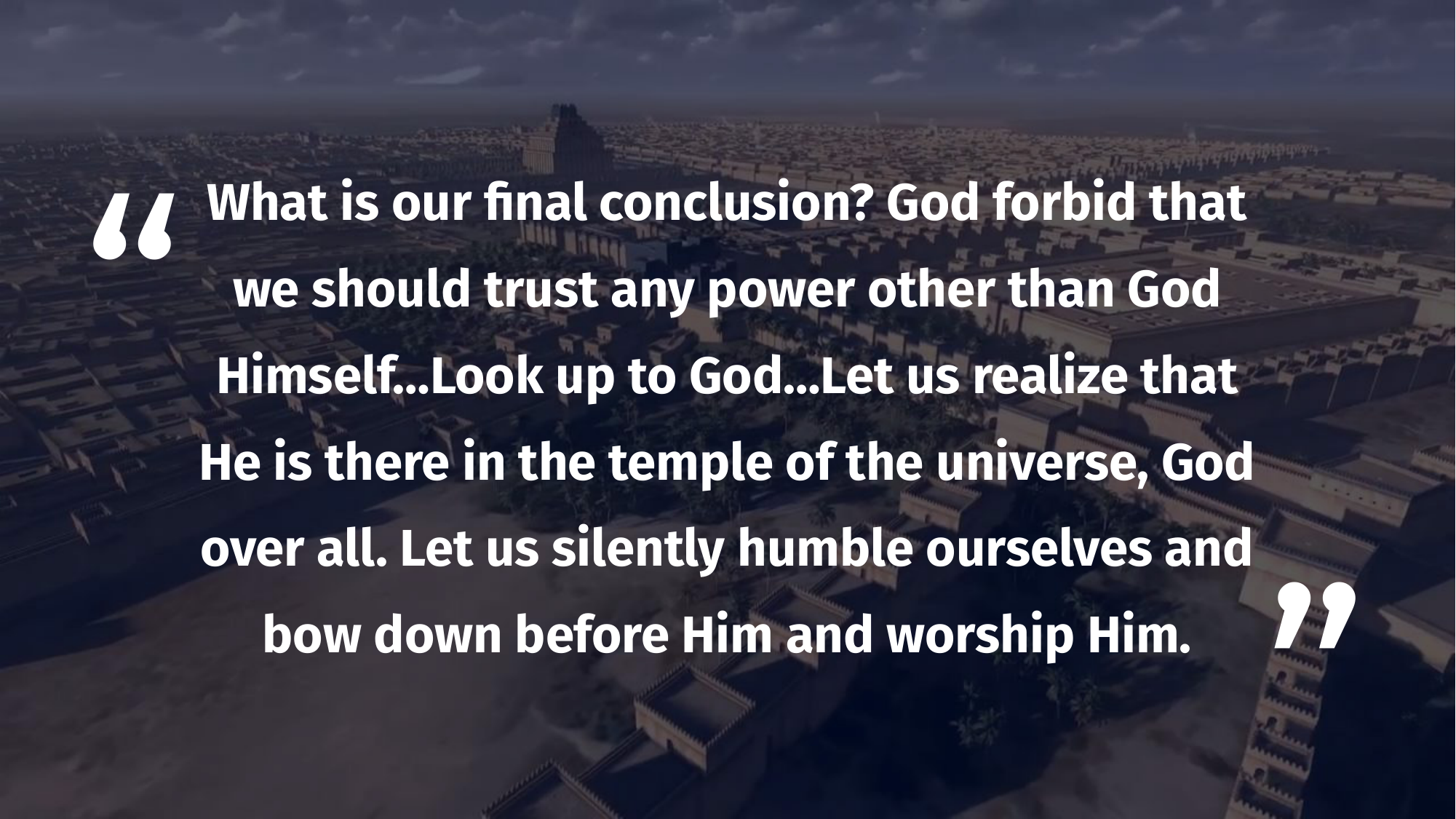

What is our final conclusion? God forbid that we should trust any power other than God Himself…Look up to God…Let us realize that He is there in the temple of the universe, God over all. Let us silently humble ourselves and bow down before Him and worship Him.